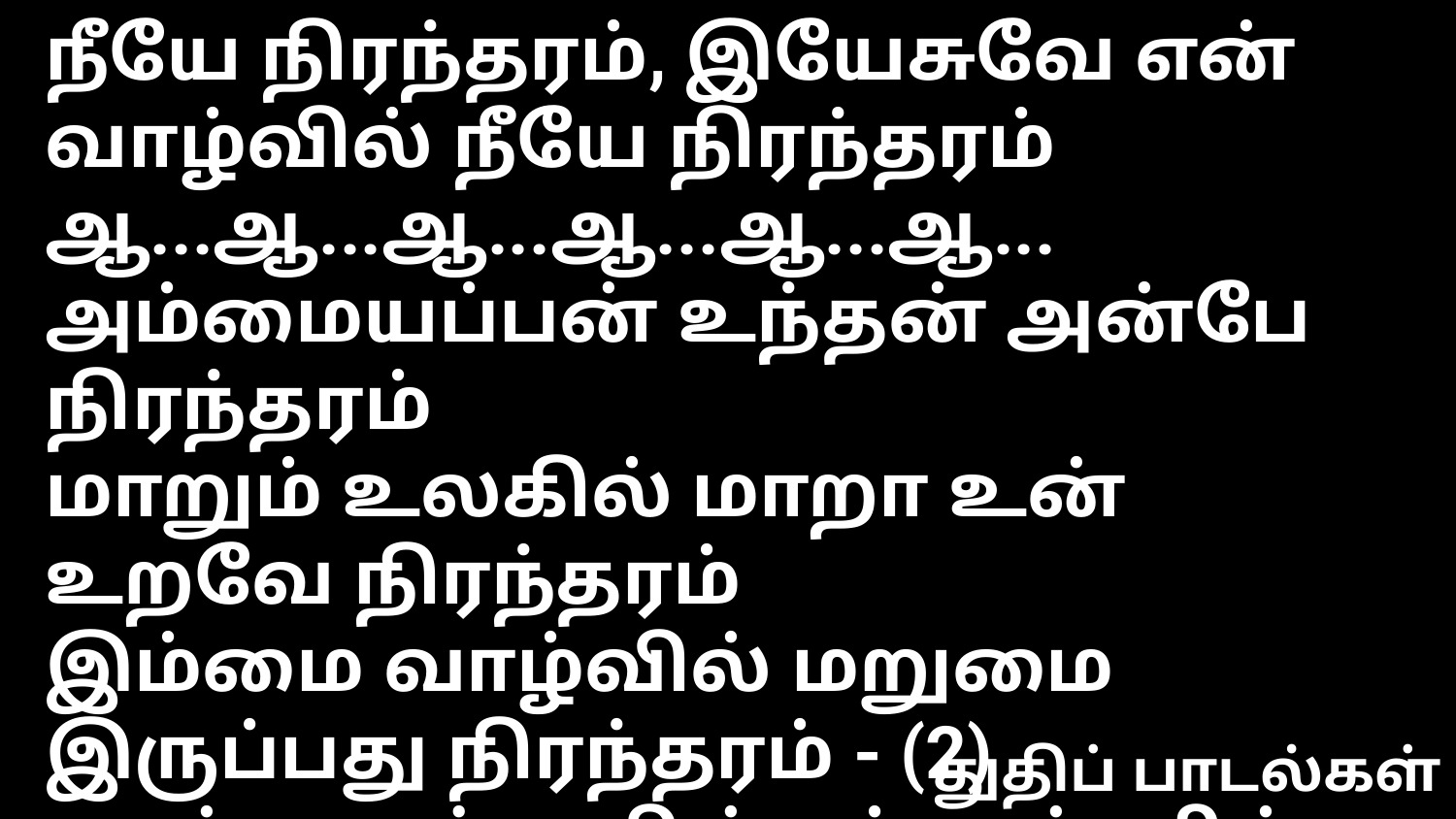

நீயே நிரந்தரம், இயேசுவே என் வாழ்வில் நீயே நிரந்தரம்
ஆ...ஆ...ஆ...ஆ...ஆ...ஆ...
அம்மையப்பன் உந்தன் அன்பே நிரந்தரம்
மாறும் உலகில் மாறா உன் உறவே நிரந்தரம்
இம்மை வாழ்வில் மறுமை இருப்பது நிரந்தரம் - (2)
நான் மாண்ட பின்பும் உன்னில் உயிர்ப்பது நிரந்தரம்
நிரந்தரம், நிரந்தரம், நீயே நிரந்தரம்,  நீயே நிரந்தரம்
நிரந்தரம், நிரந்தரம், நீயே நிரந்தரம் ஆ...ஆ... --- அம்மையப்பன்
துதிப் பாடல்கள்